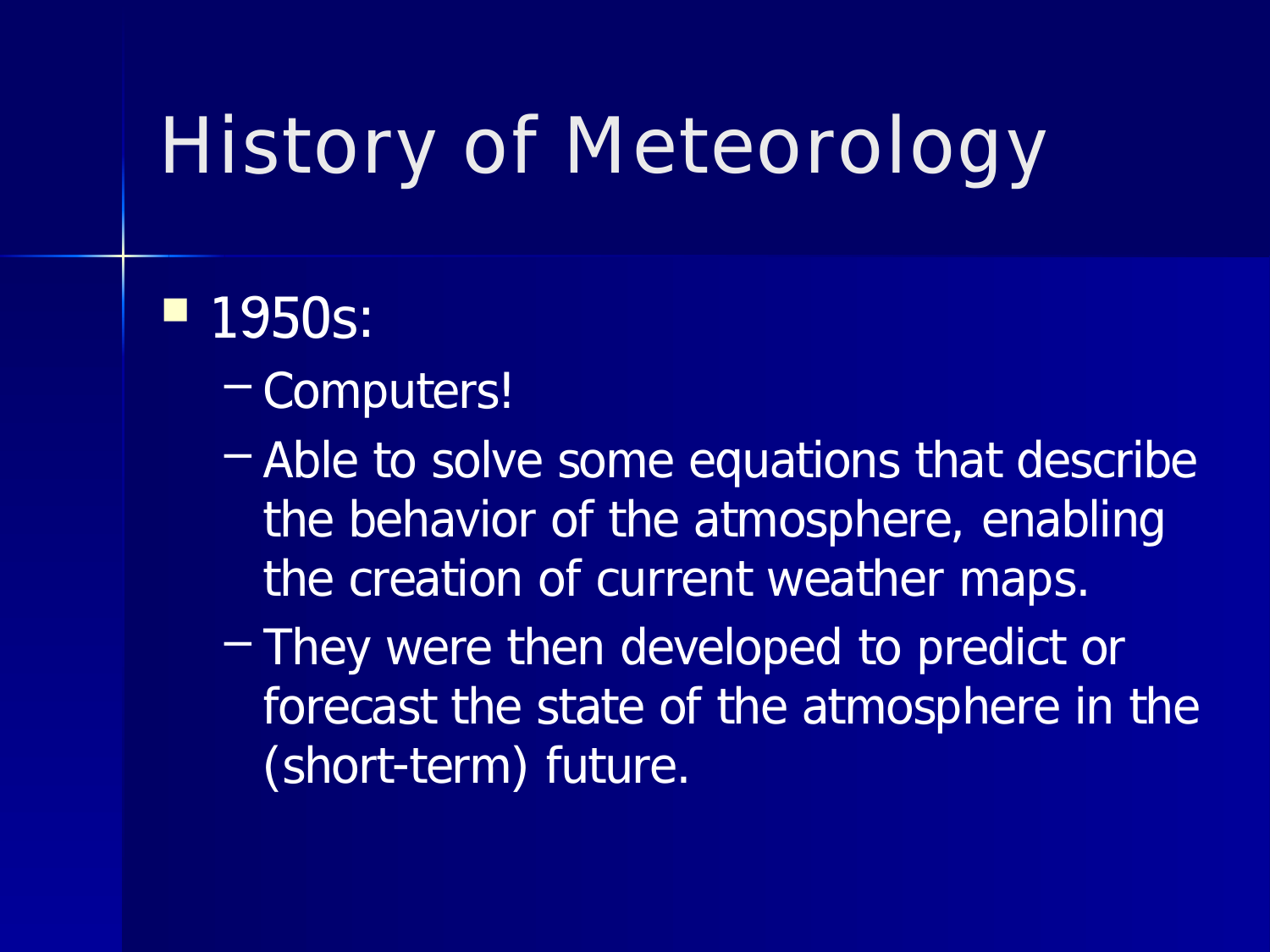

# History of Meteorology
1950s:
Computers!
Able to solve some equations that describe the behavior of the atmosphere, enabling the creation of current weather maps.
They were then developed to predict or forecast the state of the atmosphere in the (short-term) future.